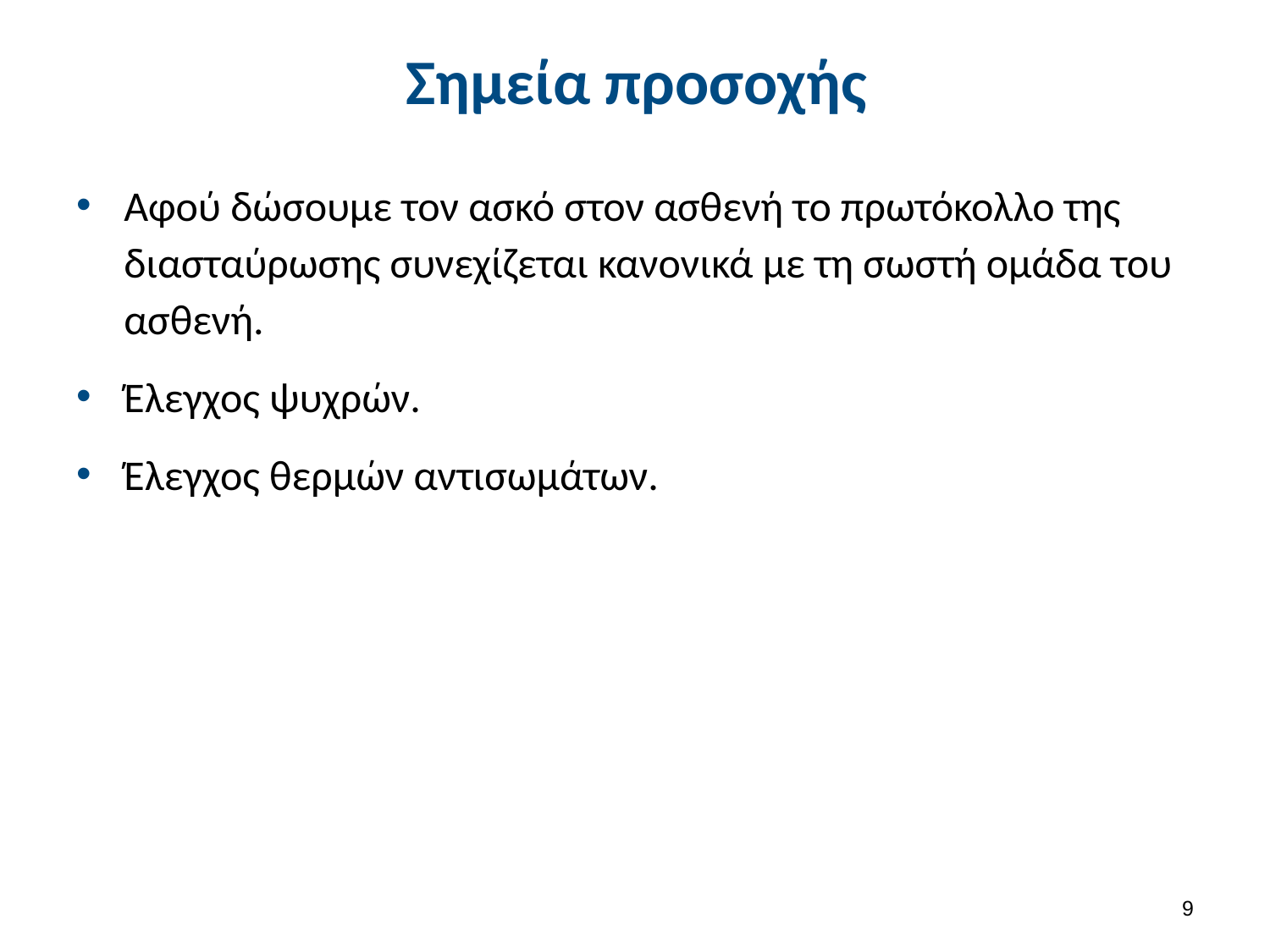

# Σημεία προσοχής
Αφού δώσουμε τον ασκό στον ασθενή το πρωτόκολλο της διασταύρωσης συνεχίζεται κανονικά με τη σωστή ομάδα του ασθενή.
Έλεγχος ψυχρών.
Έλεγχος θερμών αντισωμάτων.

9